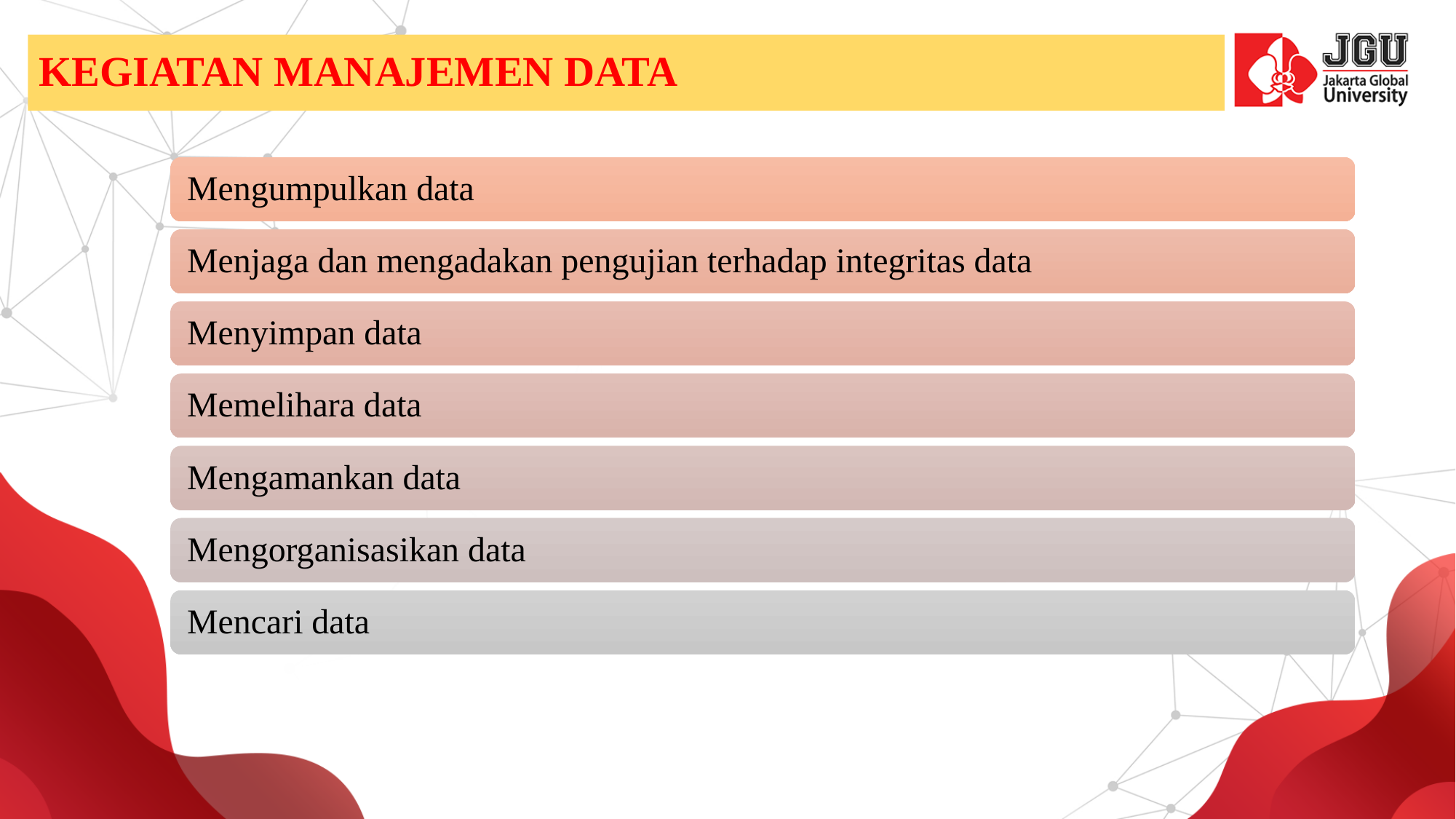

# KEGIATAN MANAJEMEN DATA
Mengumpulkan data
Menjaga dan mengadakan pengujian terhadap integritas data
Menyimpan data
Memelihara data
Mengamankan data
Mengorganisasikan data
Mencari data